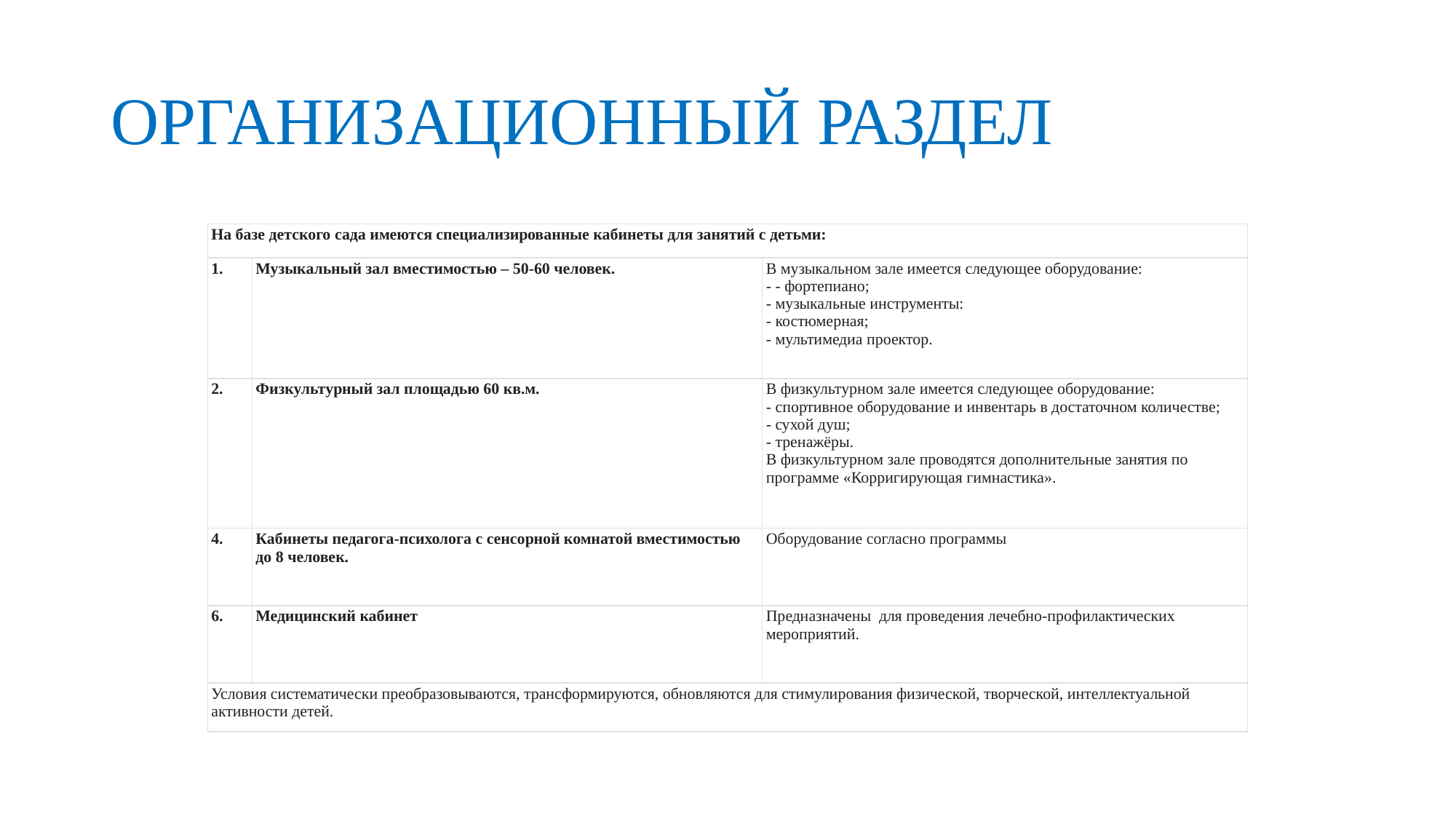

# ОРГАНИЗАЦИОННЫЙ РАЗДЕЛ
| На базе детского сада имеются специализированные кабинеты для занятий с детьми: |  |  |
| --- | --- | --- |
| 1. | Музыкальный зал вместимостью – 50-60 человек. | В музыкальном зале имеется следующее оборудование: - - фортепиано; - музыкальные инструменты: - костюмерная; - мультимедиа проектор. |
| 2. | Физкультурный зал площадью 60 кв.м. | В физкультурном зале имеется следующее оборудование: - спортивное оборудование и инвентарь в достаточном количестве; - сухой душ; - тренажёры. В физкультурном зале проводятся дополнительные занятия по программе «Корригирующая гимнастика». |
| 4. | Кабинеты педагога-психолога с сенсорной комнатой вместимостью до 8 человек. | Оборудование согласно программы |
| 6. | Медицинский кабинет | Предназначены  для проведения лечебно-профилактических мероприятий. |
| Условия систематически преобразовываются, трансформируются, обновляются для стимулирования физической, творческой, интеллектуальной активности детей. |  |  |